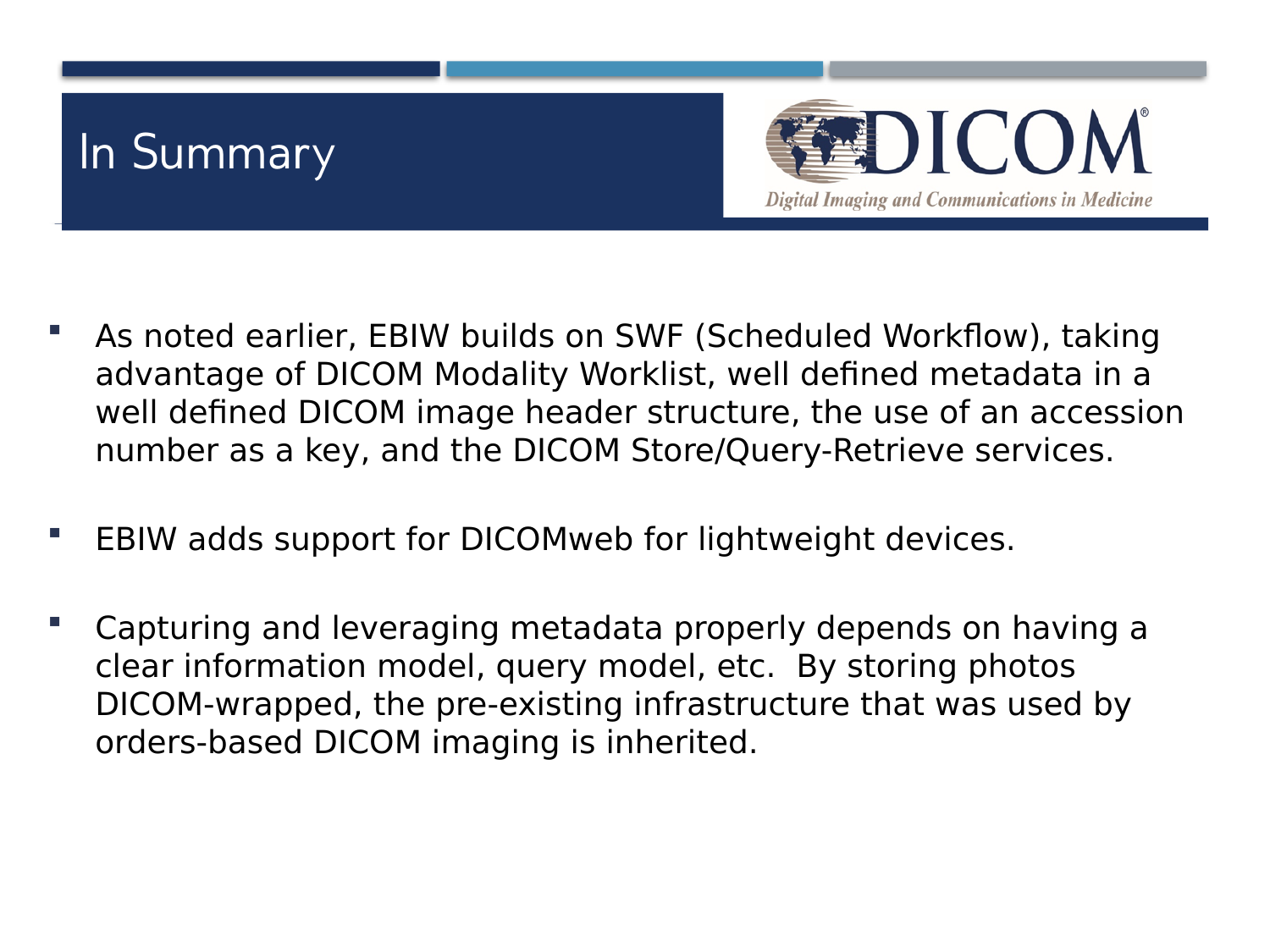

In Summary

As noted earlier, EBIW builds on SWF (Scheduled Workflow), taking advantage of DICOM Modality Worklist, well defined metadata in a well defined DICOM image header structure, the use of an accession number as a key, and the DICOM Store/Query-Retrieve services.

EBIW adds support for DICOMweb for lightweight devices.

Capturing and leveraging metadata properly depends on having a clear information model, query model, etc.  By storing photos DICOM-wrapped, the pre-existing infrastructure that was used by orders-based DICOM imaging is inherited.